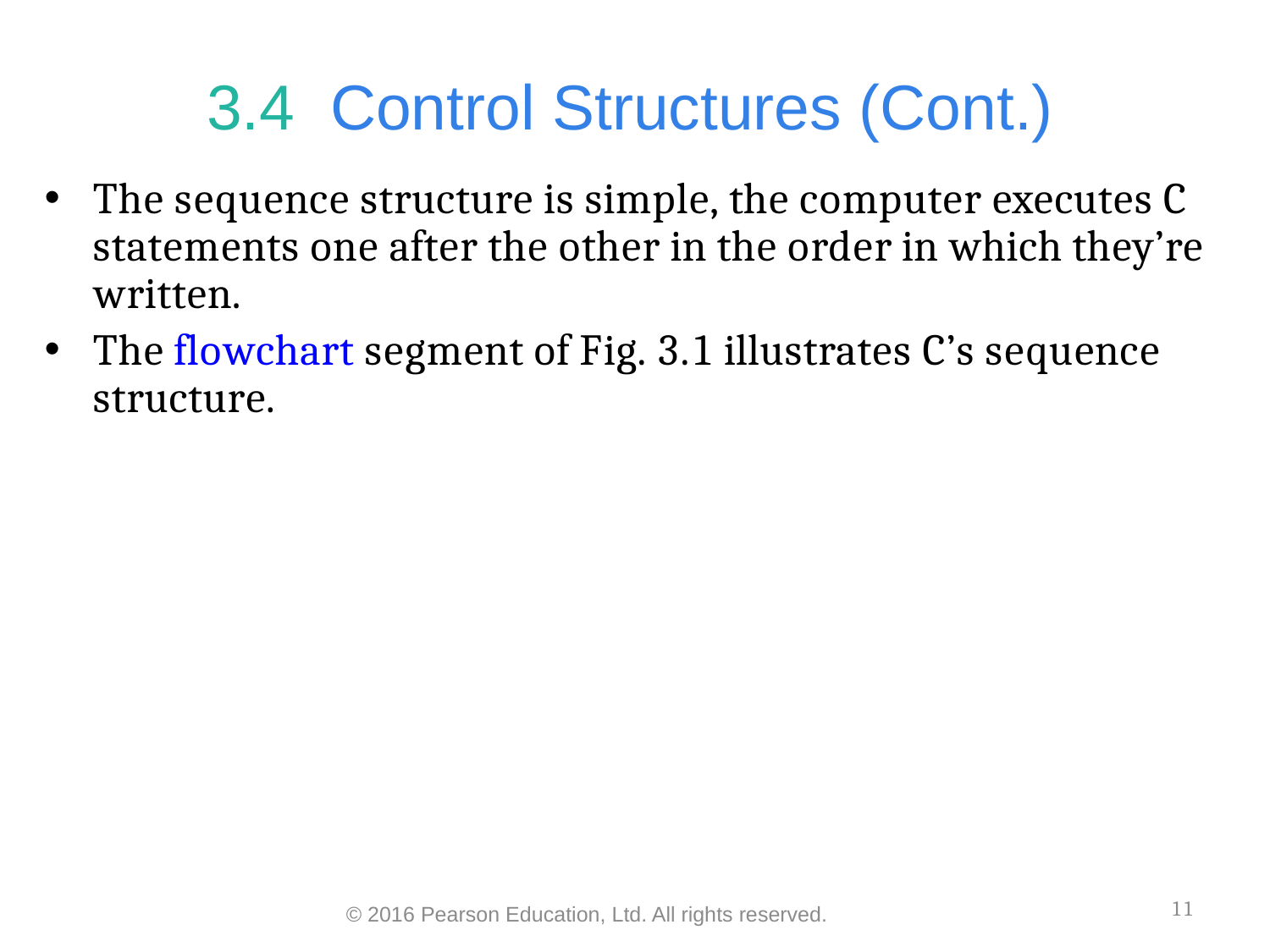

# 3.4  Control Structures (Cont.)
The sequence structure is simple, the computer executes C statements one after the other in the order in which they’re written.
The flowchart segment of Fig. 3.1 illustrates C’s sequence structure.
11
© 2016 Pearson Education, Ltd. All rights reserved.